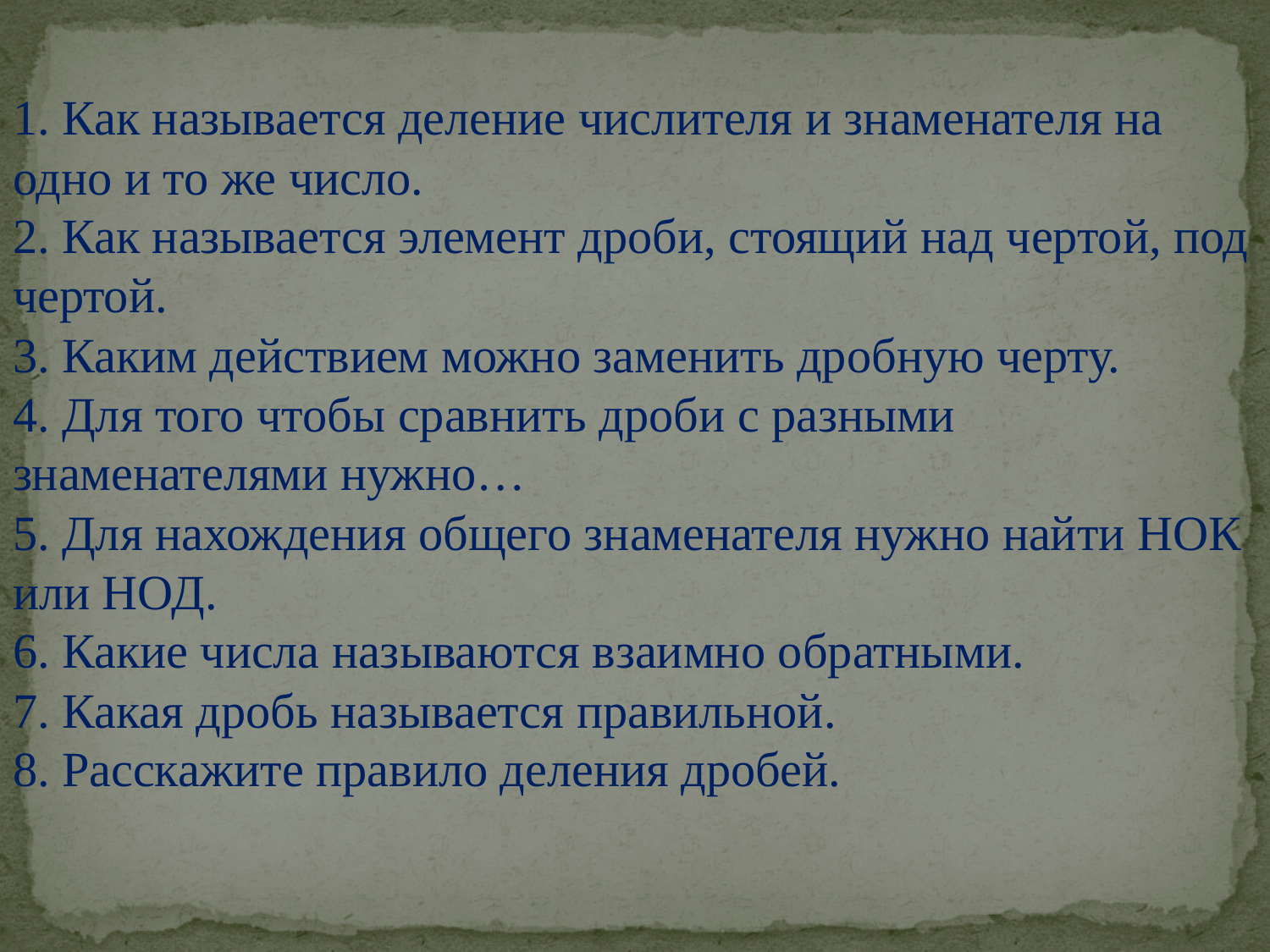

1. Как называется деление числителя и знаменателя на одно и то же число.
2. Как называется элемент дроби, стоящий над чертой, под чертой.
3. Каким действием можно заменить дробную черту.
4. Для того чтобы сравнить дроби с разными знаменателями нужно…
5. Для нахождения общего знаменателя нужно найти НОК или НОД.
6. Какие числа называются взаимно обратными.
7. Какая дробь называется правильной.
8. Расскажите правило деления дробей.